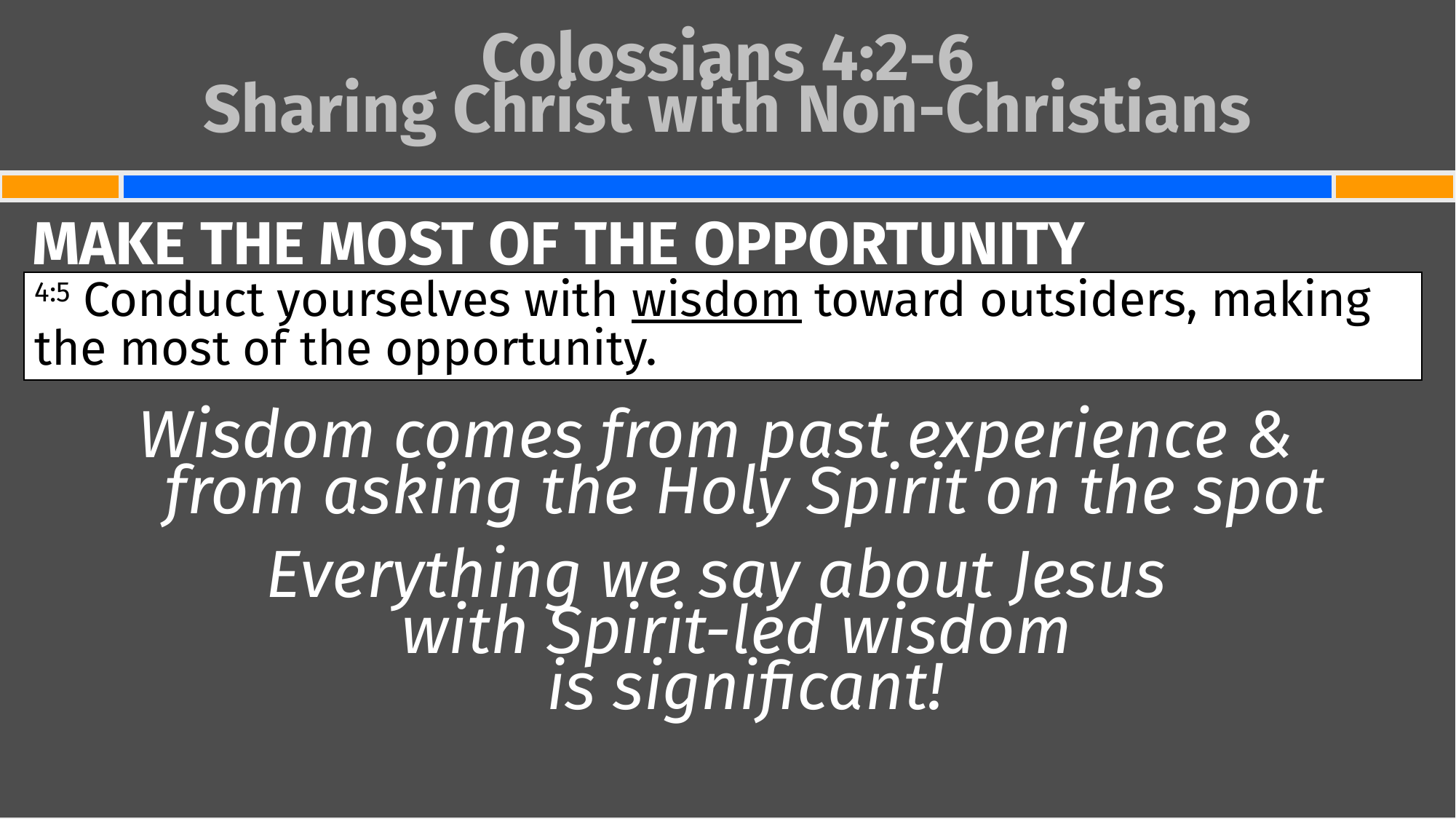

# Colossians 4:2-6 Sharing Christ with Non-Christians

MAKE THE MOST OF THE OPPORTUNITY

Wisdom comes from past experience &
from asking the Holy Spirit on the spot
Everything we say about Jesus
with Spirit-led wisdom
is significant!
4:5 Conduct yourselves with wisdom toward outsiders, making the most of the opportunity.